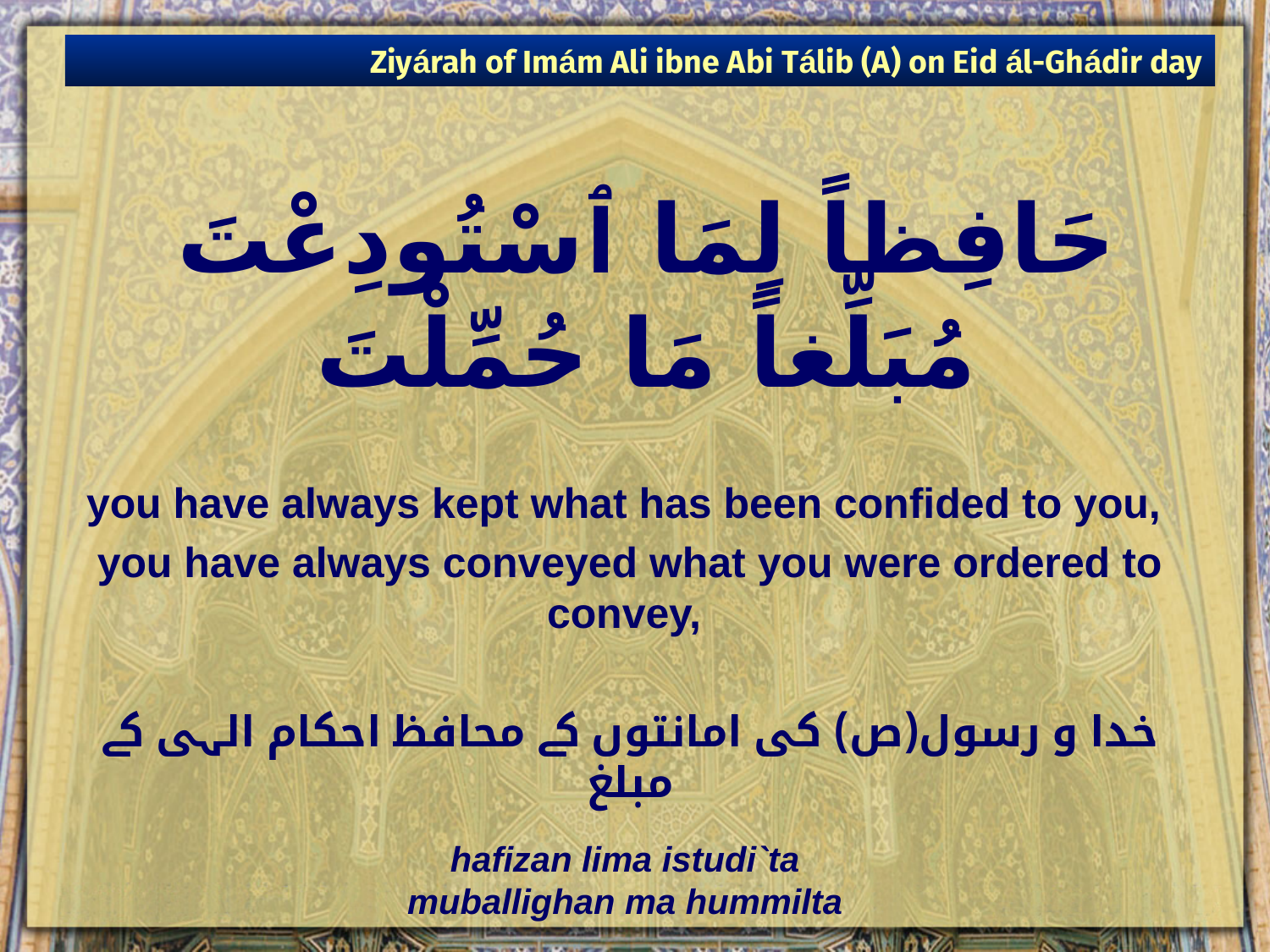

Ziyárah of Imám Ali ibne Abi Tálib (A) on Eid ál-Ghádir day
# حَافِظاً لِمَا ٱسْتُودِعْتَ مُبَلِّغاً مَا حُمِّلْتَ
you have always kept what has been confided to you,
you have always conveyed what you were ordered to convey,

خدا و رسول(ص) کی امانتوں کے محافظ احکام الہی کے مبلغ
hafizan lima istudi`ta
muballighan ma hummilta